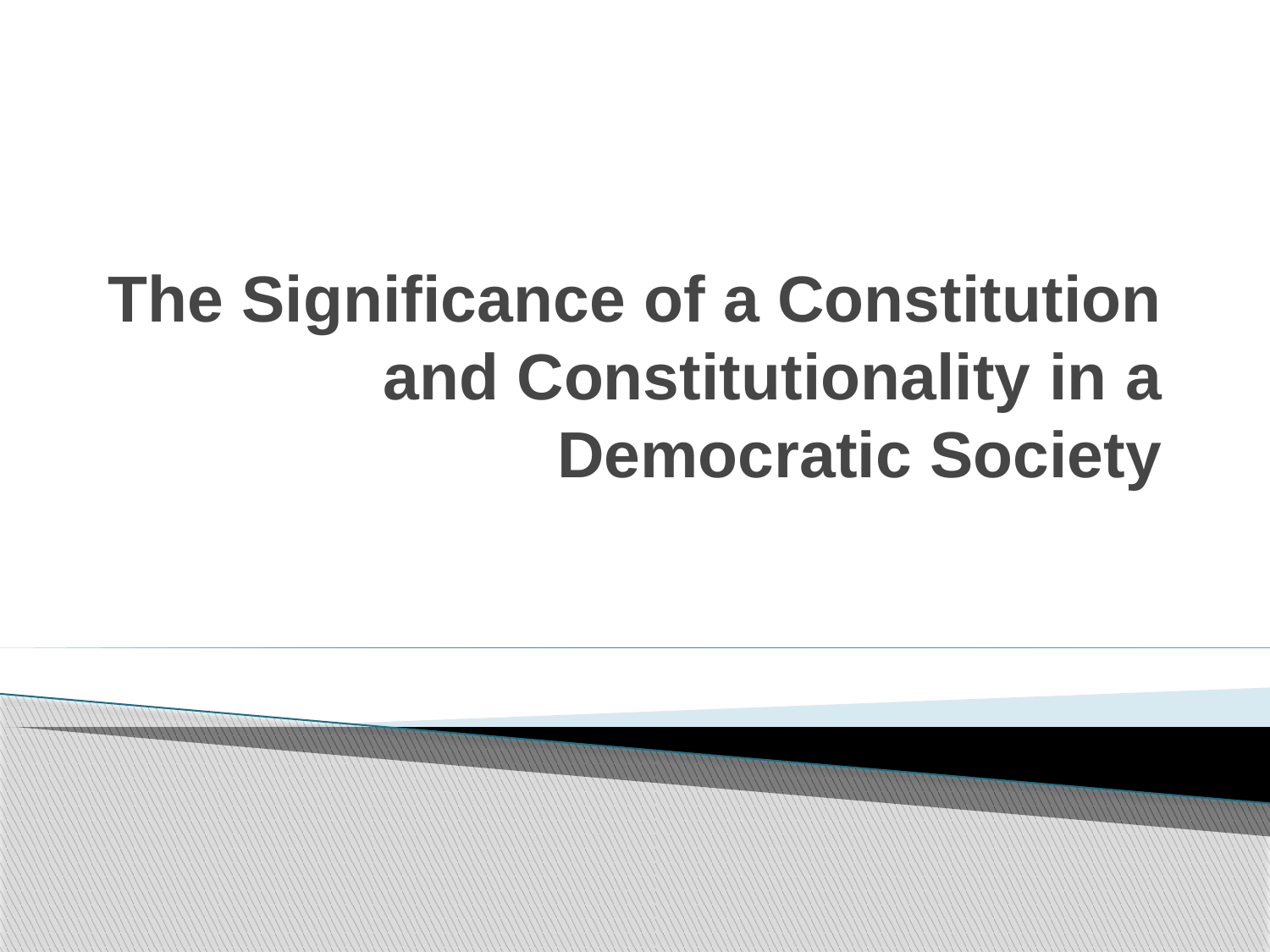

# The Significance of a Constitution and Constitutionality in a Democratic Society